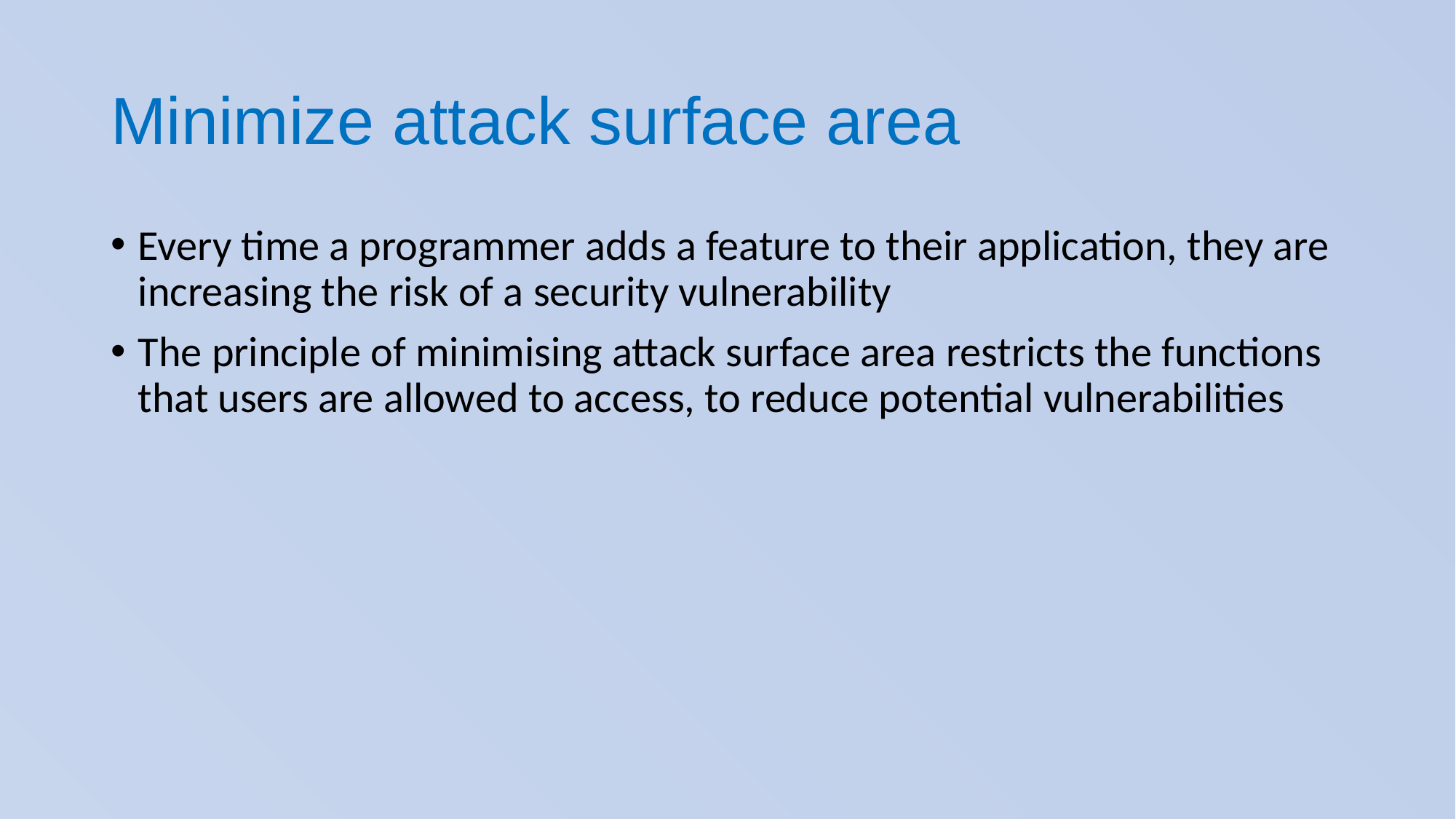

# Minimize attack surface area
Every time a programmer adds a feature to their application, they are increasing the risk of a security vulnerability
The principle of minimising attack surface area restricts the functions that users are allowed to access, to reduce potential vulnerabilities